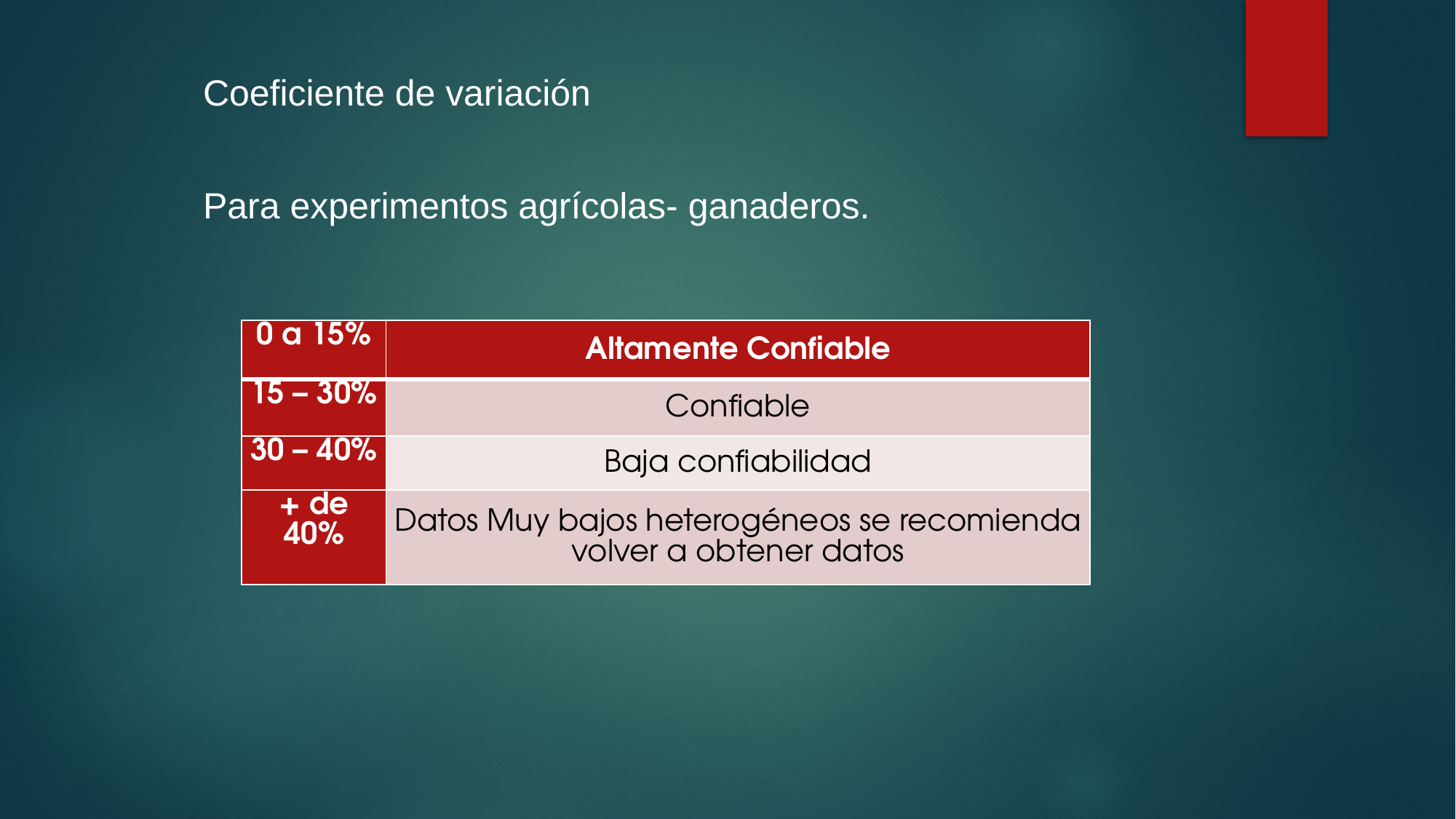

Coeficiente de variación

Para experimentos agrícolas- ganaderos.
| 0 a 15% | Altamente Confiable |
| --- | --- |
| 15 – 30% | Confiable |
| 30 – 40% | Baja confiabilidad |
| + de 40% | Datos Muy bajos heterogéneos se recomienda volver a obtener datos |